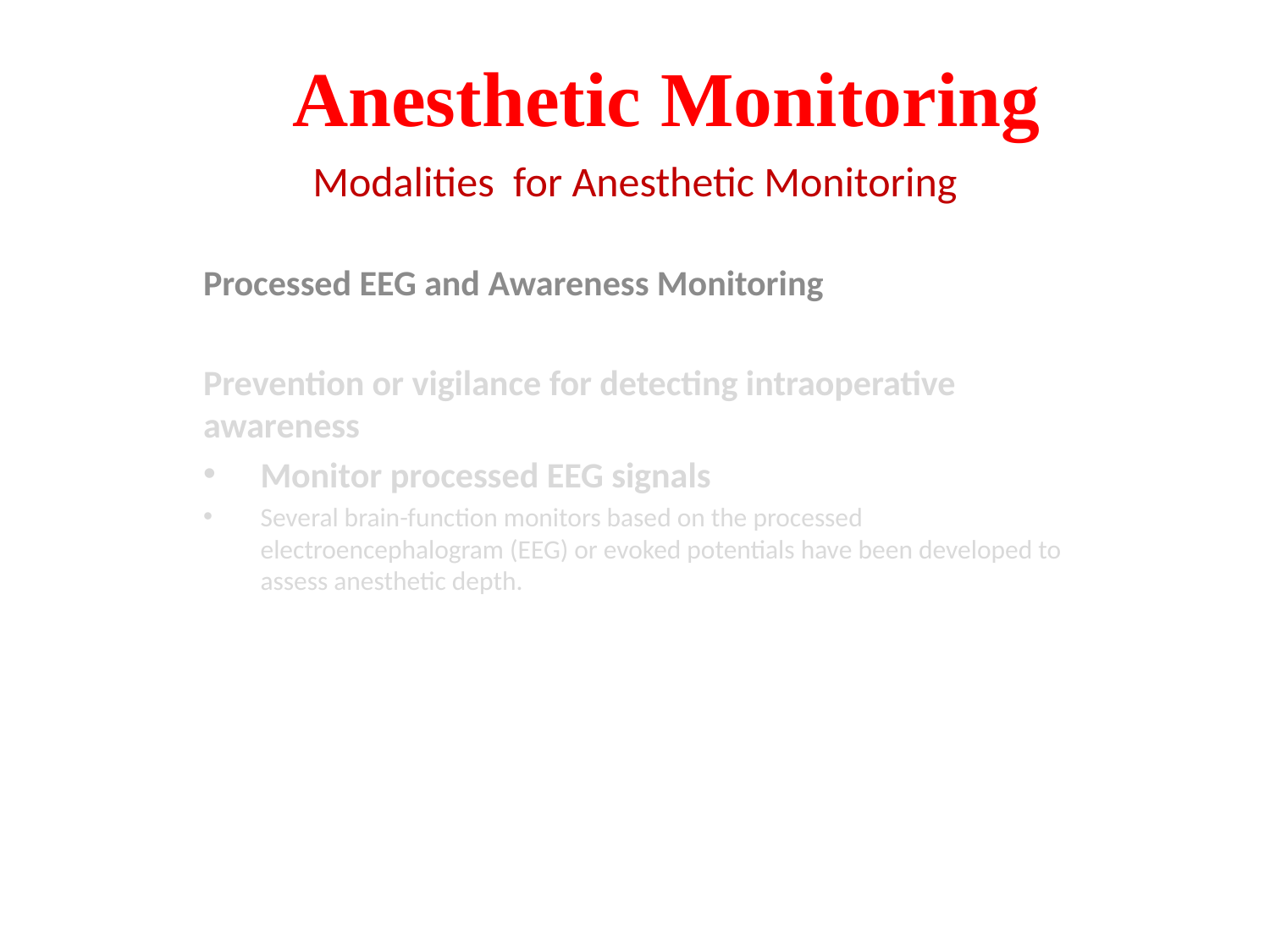

# Anesthetic Monitoring
Modalities  for Anesthetic Monitoring
Processed EEG and Awareness Monitoring

Prevention or vigilance for detecting intraoperative awareness
Monitor processed EEG signals
Several brain-function monitors based on the processed electroencephalogram (EEG) or evoked potentials have been developed to assess anesthetic depth.